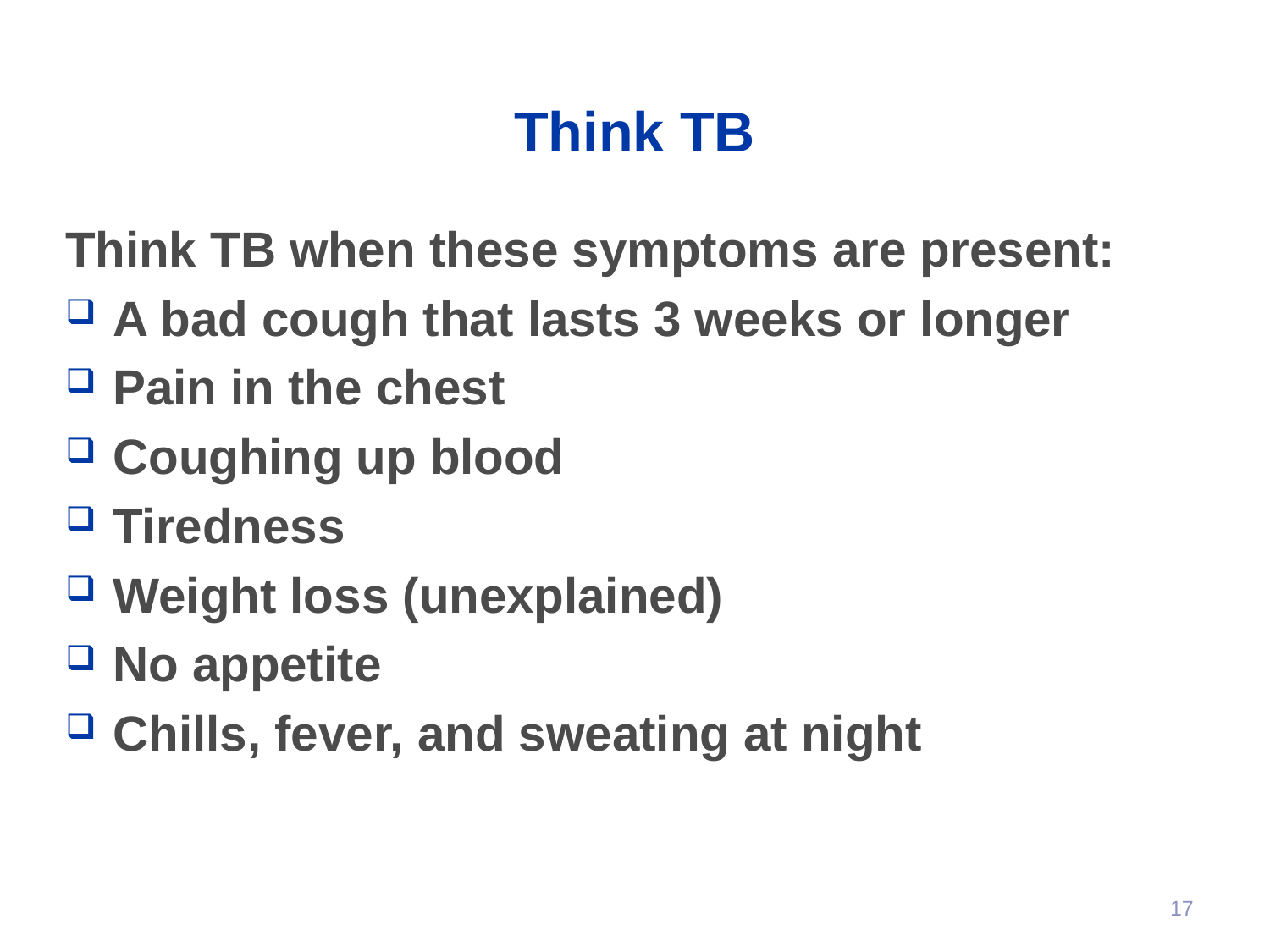

# Think TB
Think TB when these symptoms are present:
A bad cough that lasts 3 weeks or longer
Pain in the chest
Coughing up blood
Tiredness
Weight loss (unexplained)
No appetite
Chills, fever, and sweating at night

17